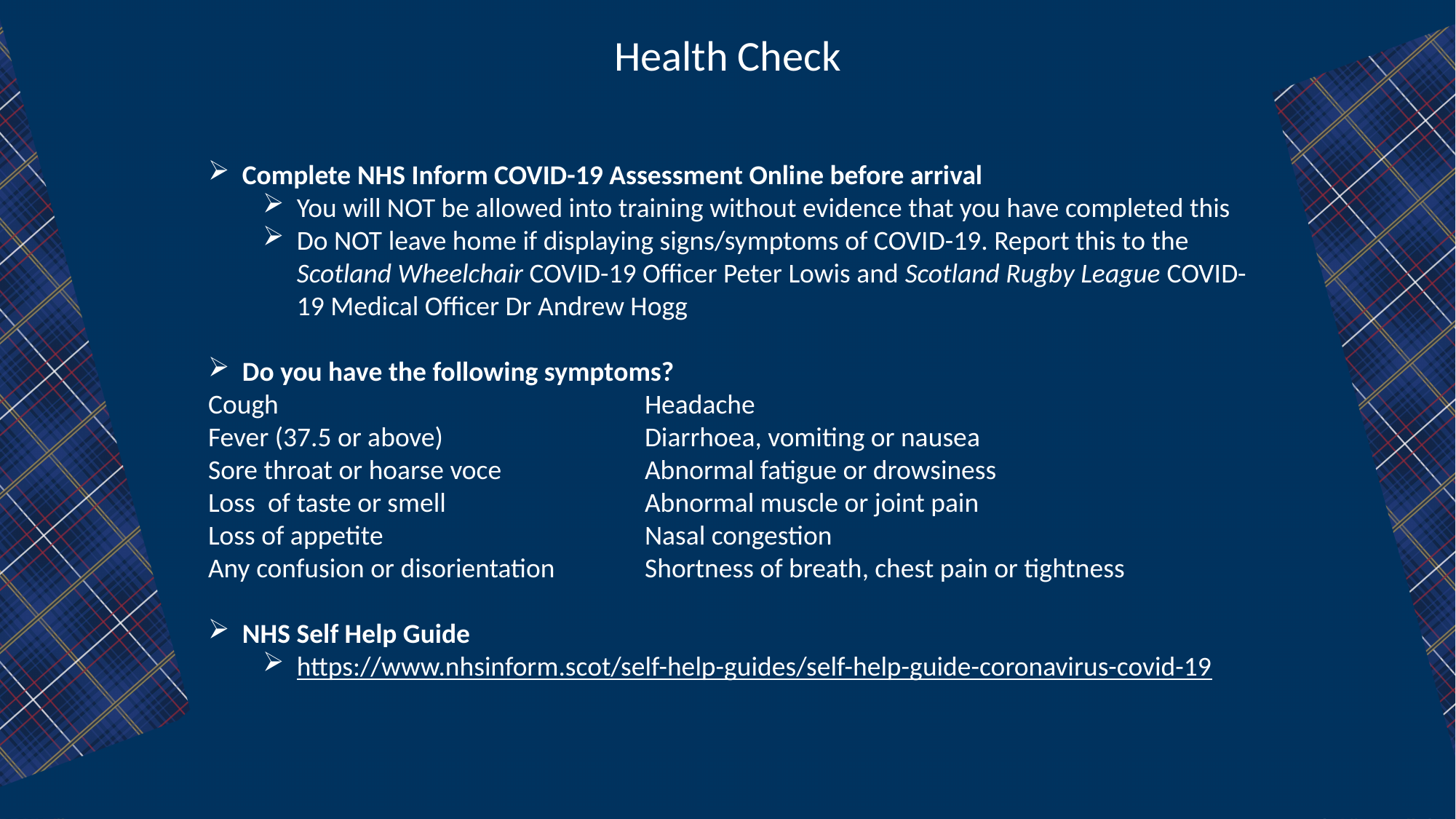

Health Check
Complete NHS Inform COVID-19 Assessment Online before arrival
You will NOT be allowed into training without evidence that you have completed this
Do NOT leave home if displaying signs/symptoms of COVID-19. Report this to the Scotland Wheelchair COVID-19 Officer Peter Lowis and Scotland Rugby League COVID-19 Medical Officer Dr Andrew Hogg

Do you have the following symptoms?
Cough				Headache
Fever (37.5 or above)                     	Diarrhoea, vomiting or nausea
Sore throat or hoarse voce            	Abnormal fatigue or drowsiness
Loss  of taste or smell                     	Abnormal muscle or joint pain
Loss of appetite                               	Nasal congestion
Any confusion or disorientation	Shortness of breath, chest pain or tightness

NHS Self Help Guide
https://www.nhsinform.scot/self-help-guides/self-help-guide-coronavirus-covid-19